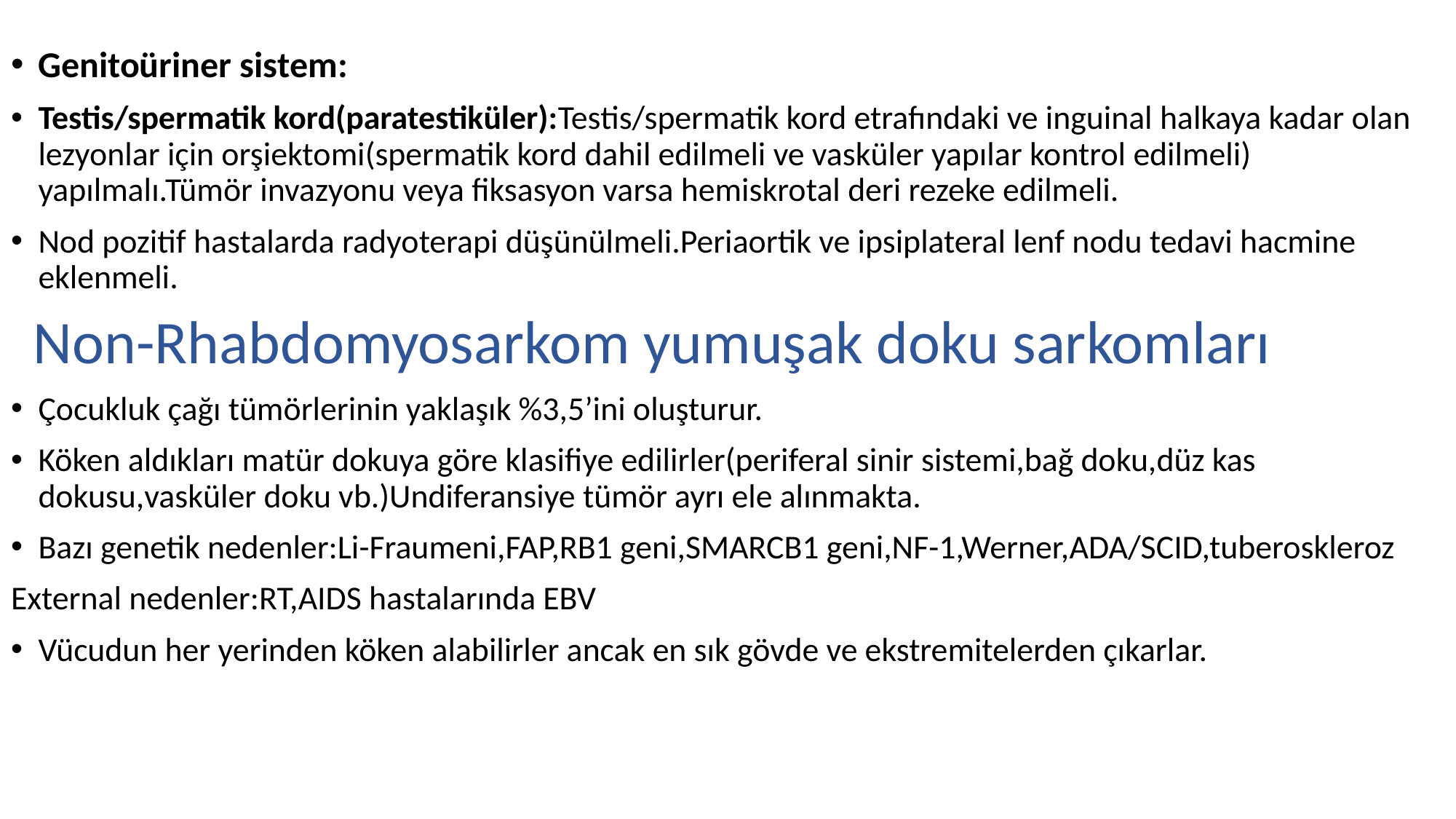

Genitoüriner sistem:
Testis/spermatik kord(paratestiküler):Testis/spermatik kord etrafındaki ve inguinal halkaya kadar olan lezyonlar için orşiektomi(spermatik kord dahil edilmeli ve vasküler yapılar kontrol edilmeli) yapılmalı.Tümör invazyonu veya fiksasyon varsa hemiskrotal deri rezeke edilmeli.
Nod pozitif hastalarda radyoterapi düşünülmeli.Periaortik ve ipsiplateral lenf nodu tedavi hacmine eklenmeli.
   Non-Rhabdomyosarkom yumuşak doku sarkomları
Çocukluk çağı tümörlerinin yaklaşık %3,5’ini oluşturur.
Köken aldıkları matür dokuya göre klasifiye edilirler(periferal sinir sistemi,bağ doku,düz kas dokusu,vasküler doku vb.)Undiferansiye tümör ayrı ele alınmakta.
Bazı genetik nedenler:Li-Fraumeni,FAP,RB1 geni,SMARCB1 geni,NF-1,Werner,ADA/SCID,tuberoskleroz
External nedenler:RT,AIDS hastalarında EBV
Vücudun her yerinden köken alabilirler ancak en sık gövde ve ekstremitelerden çıkarlar.